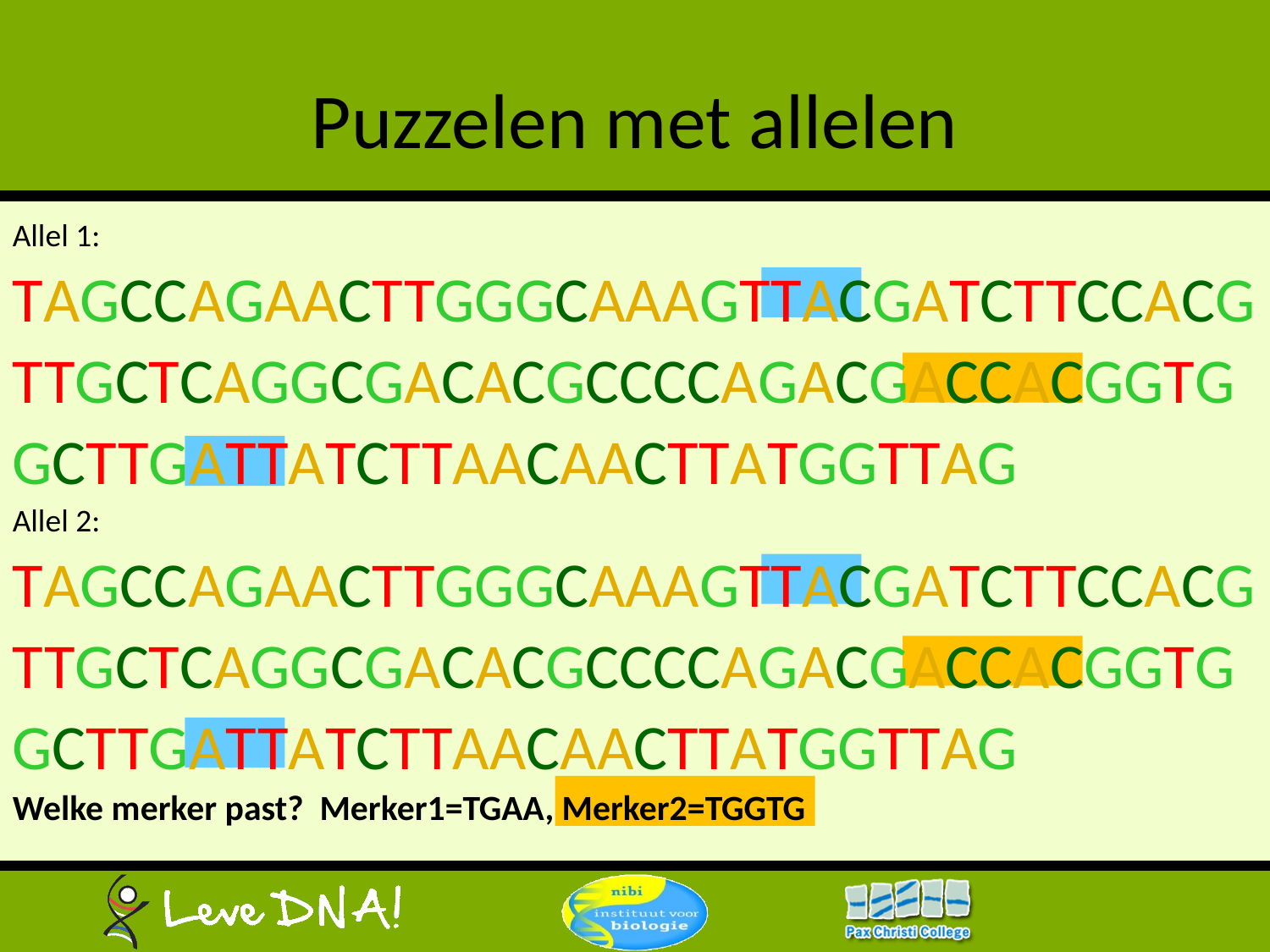

# Puzzelen met allelen
Allel 1: TAGCCAGAACTTGGGCAAAGTTACGATCTTCCACGTTGCTCAGGCGACACGCCCCAGACGACCACGGTGGCTTGATTATCTTAACAACTTATGGTTAG
Allel 2: TAGCCAGAACTTGGGCAAAGTTACGATCTTCCACGTTGCTCAGGCGACACGCCCCAGACGACCACGGTGGCTTGATTATCTTAACAACTTATGGTTAG
Welke merker past?  Merker1=TGAA, Merker2=TGGTG